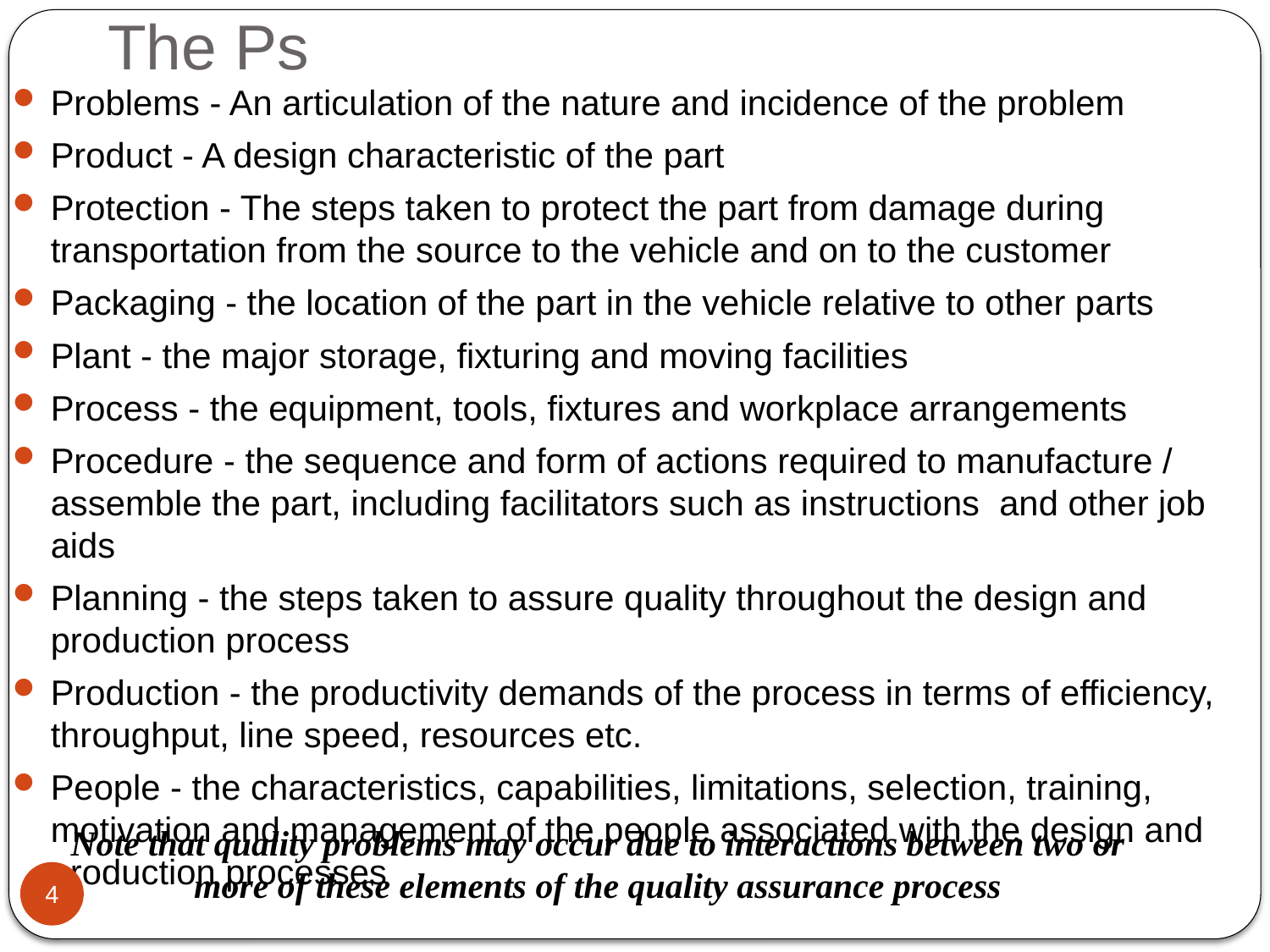

# The Ps
Problems - An articulation of the nature and incidence of the problem
Product - A design characteristic of the part
Protection - The steps taken to protect the part from damage during transportation from the source to the vehicle and on to the customer
Packaging - the location of the part in the vehicle relative to other parts
Plant - the major storage, fixturing and moving facilities
Process - the equipment, tools, fixtures and workplace arrangements
Procedure - the sequence and form of actions required to manufacture / assemble the part, including facilitators such as instructions  and other job aids
Planning - the steps taken to assure quality throughout the design and production process
Production - the productivity demands of the process in terms of efficiency, throughput, line speed, resources etc.
People - the characteristics, capabilities, limitations, selection, training, motivation and management of the people associated with the design and production processes
Note that quality problems may occur due to interactions between two or more of these elements of the quality assurance process
4